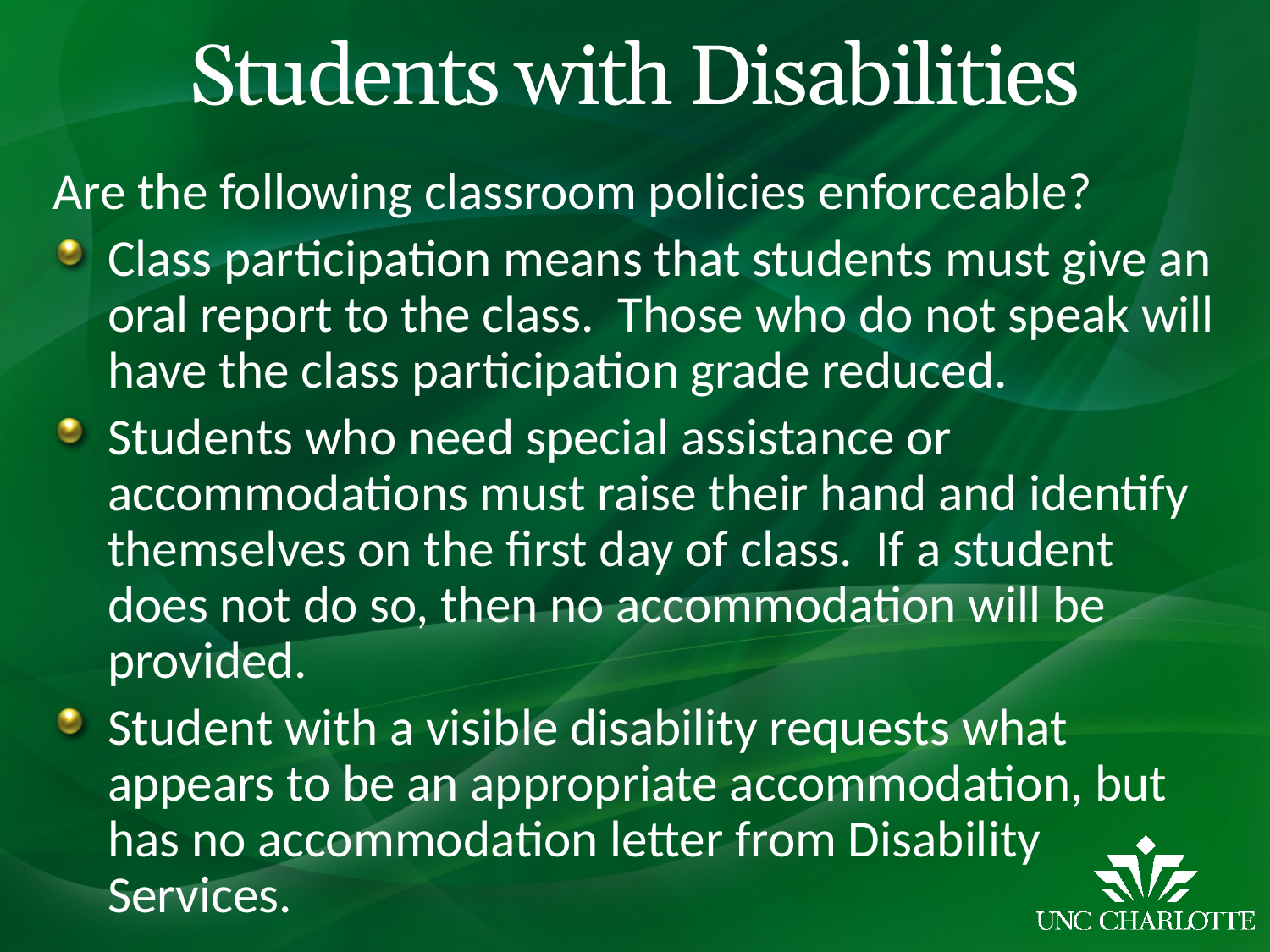

# Students with Disabilities
Are the following classroom policies enforceable?
Class participation means that students must give an oral report to the class.  Those who do not speak will have the class participation grade reduced.
Students who need special assistance or accommodations must raise their hand and identify themselves on the first day of class.  If a student does not do so, then no accommodation will be provided.
Student with a visible disability requests what appears to be an appropriate accommodation, but has no accommodation letter from Disability Services.